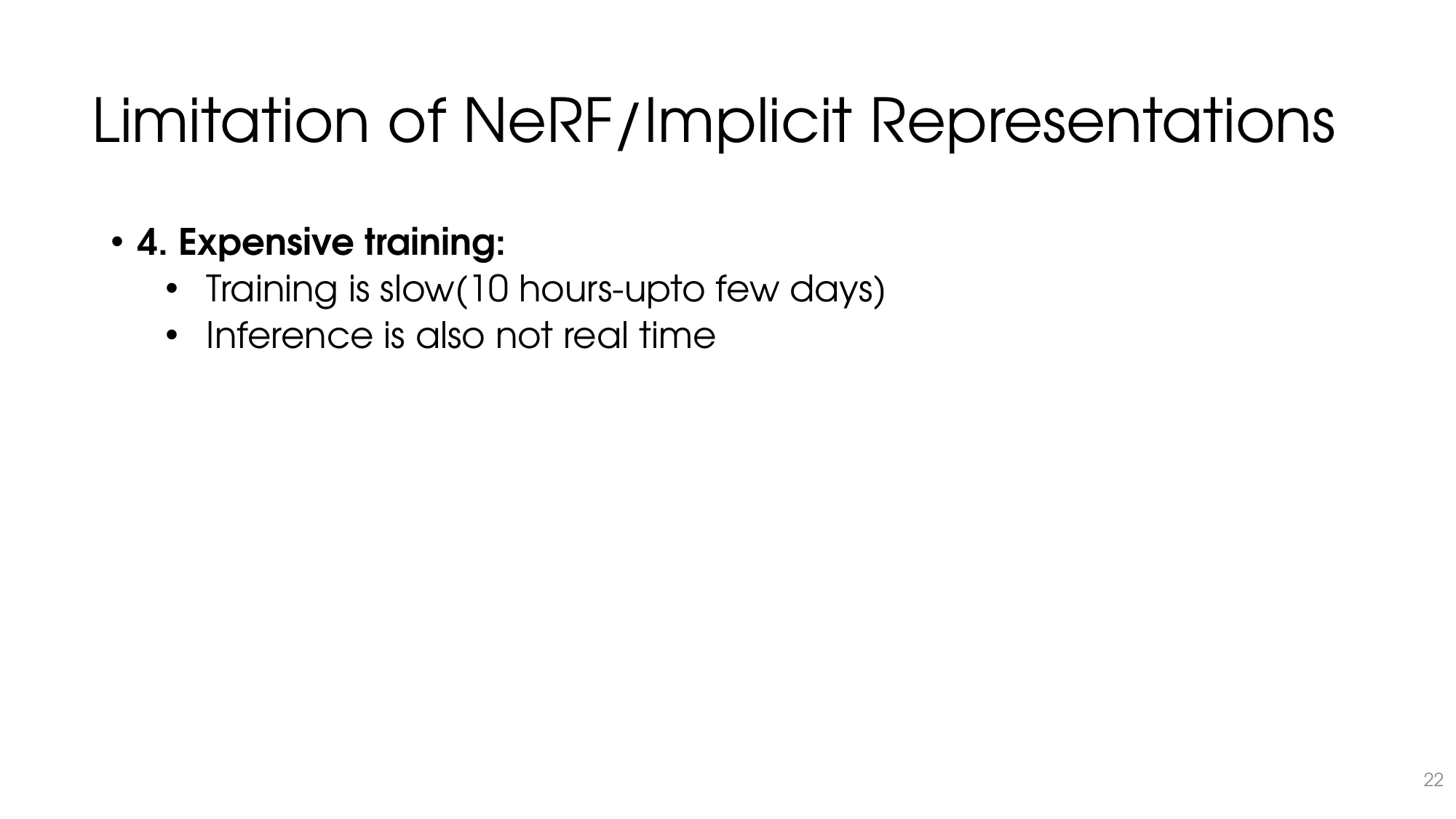

# Limitation of NeRF/Implicit Representations
4. Expensive training:
Training is slow(10 hours-upto few days)
Inference is also not real time
22